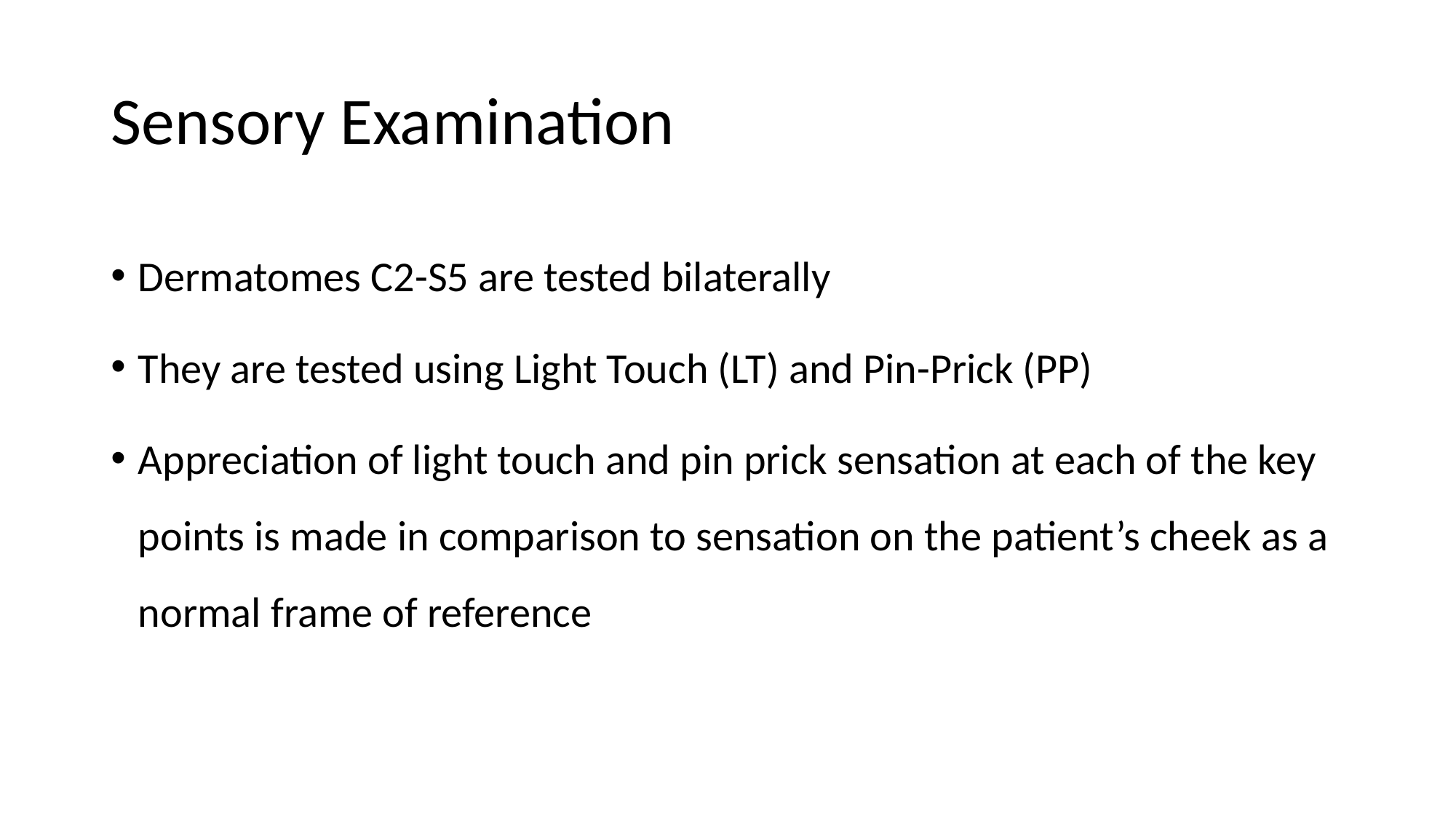

# Sensory Examination
Dermatomes C2-S5 are tested bilaterally
They are tested using Light Touch (LT) and Pin-Prick (PP)
Appreciation of light touch and pin prick sensation at each of the key points is made in comparison to sensation on the patient’s cheek as a normal frame of reference